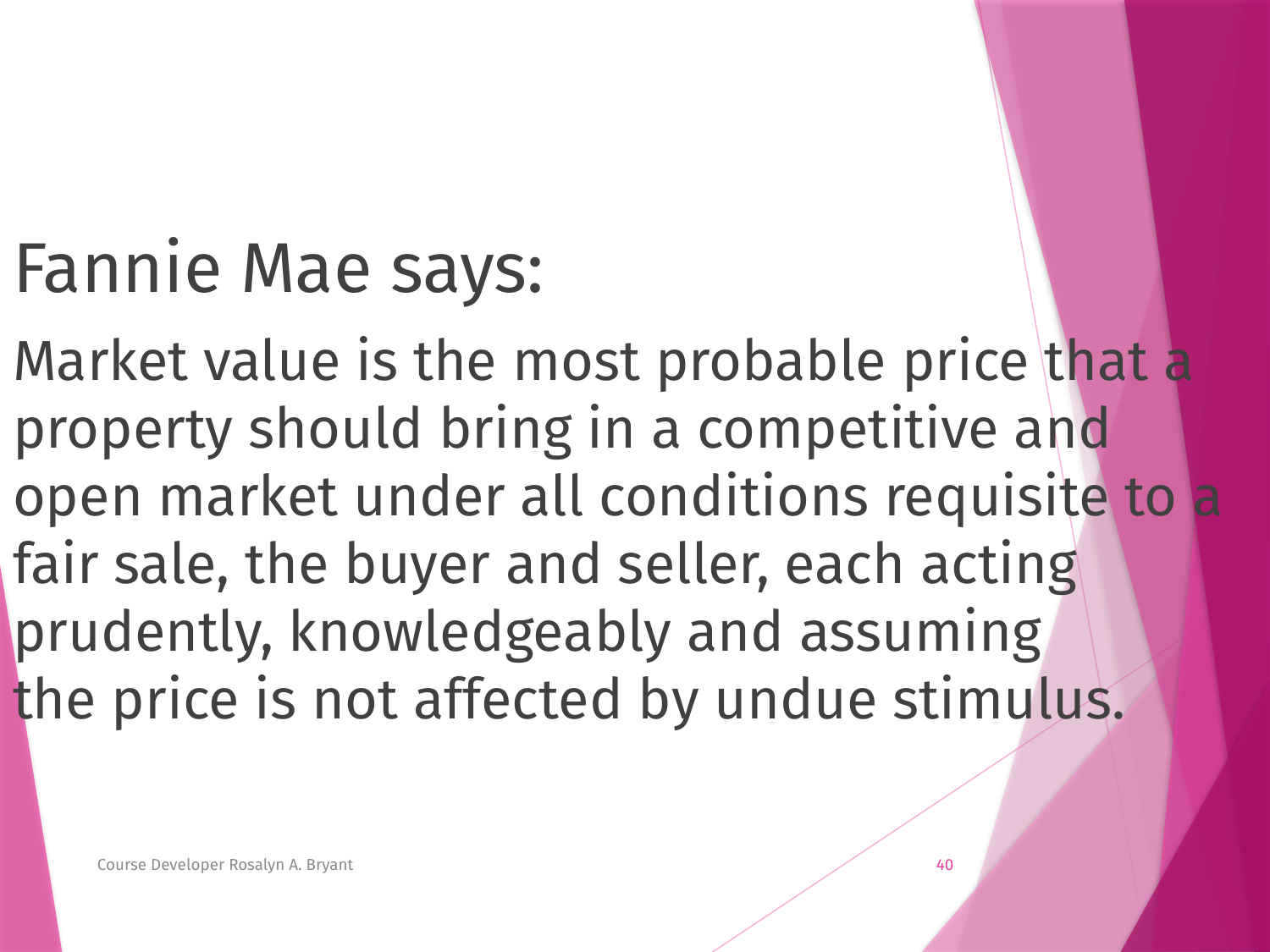

Fannie Mae says:
Market value is the most probable price that a property should bring in a competitive and open market under all conditions requisite to a fair sale, the buyer and seller, each acting prudently, knowledgeably and assuming the price is not affected by undue stimulus.
Course Developer Rosalyn A. Bryant
40